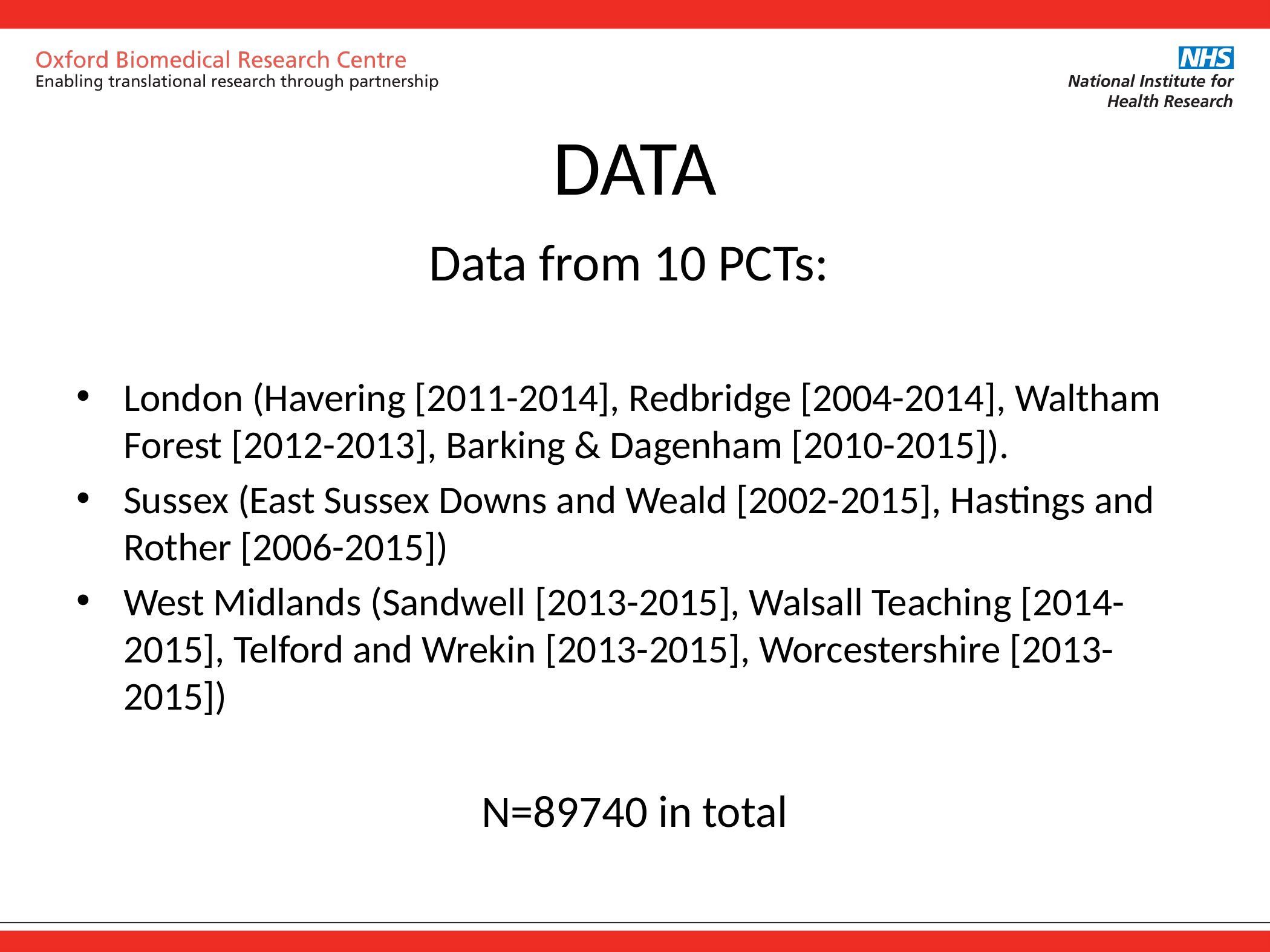

# DATA
Data from 10 PCTs:

London (Havering [2011-2014], Redbridge [2004-2014], Waltham Forest [2012-2013], Barking & Dagenham [2010-2015]).
Sussex (East Sussex Downs and Weald [2002-2015], Hastings and Rother [2006-2015])
West Midlands (Sandwell [2013-2015], Walsall Teaching [2014-2015], Telford and Wrekin [2013-2015], Worcestershire [2013-2015])

N=89740 in total